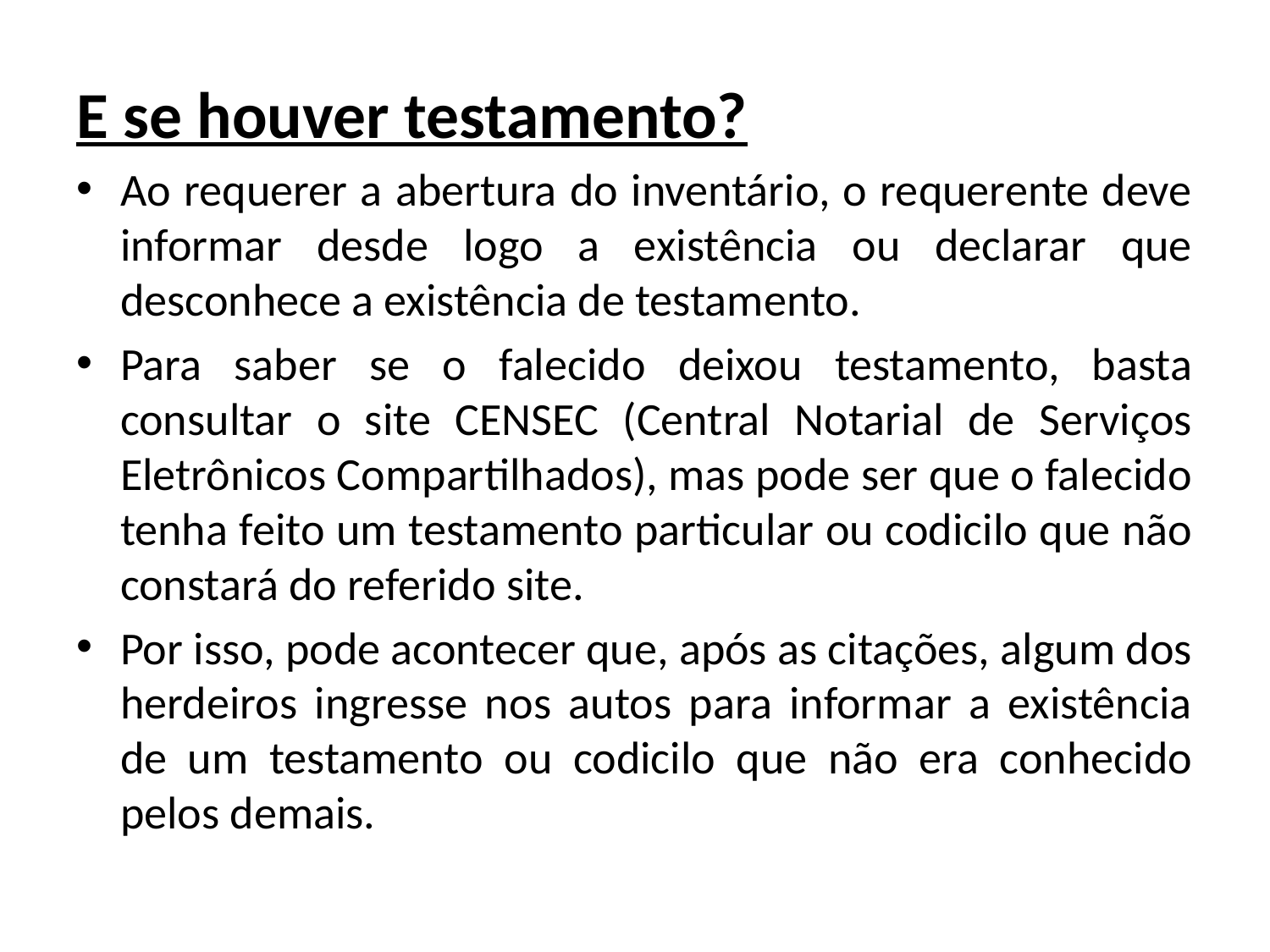

E se houver testamento?
Ao requerer a abertura do inventário, o requerente deve informar desde logo a existência ou declarar que desconhece a existência de testamento.
Para saber se o falecido deixou testamento, basta consultar o site CENSEC (Central Notarial de Serviços Eletrônicos Compartilhados), mas pode ser que o falecido tenha feito um testamento particular ou codicilo que não constará do referido site.
Por isso, pode acontecer que, após as citações, algum dos herdeiros ingresse nos autos para informar a existência de um testamento ou codicilo que não era conhecido pelos demais.